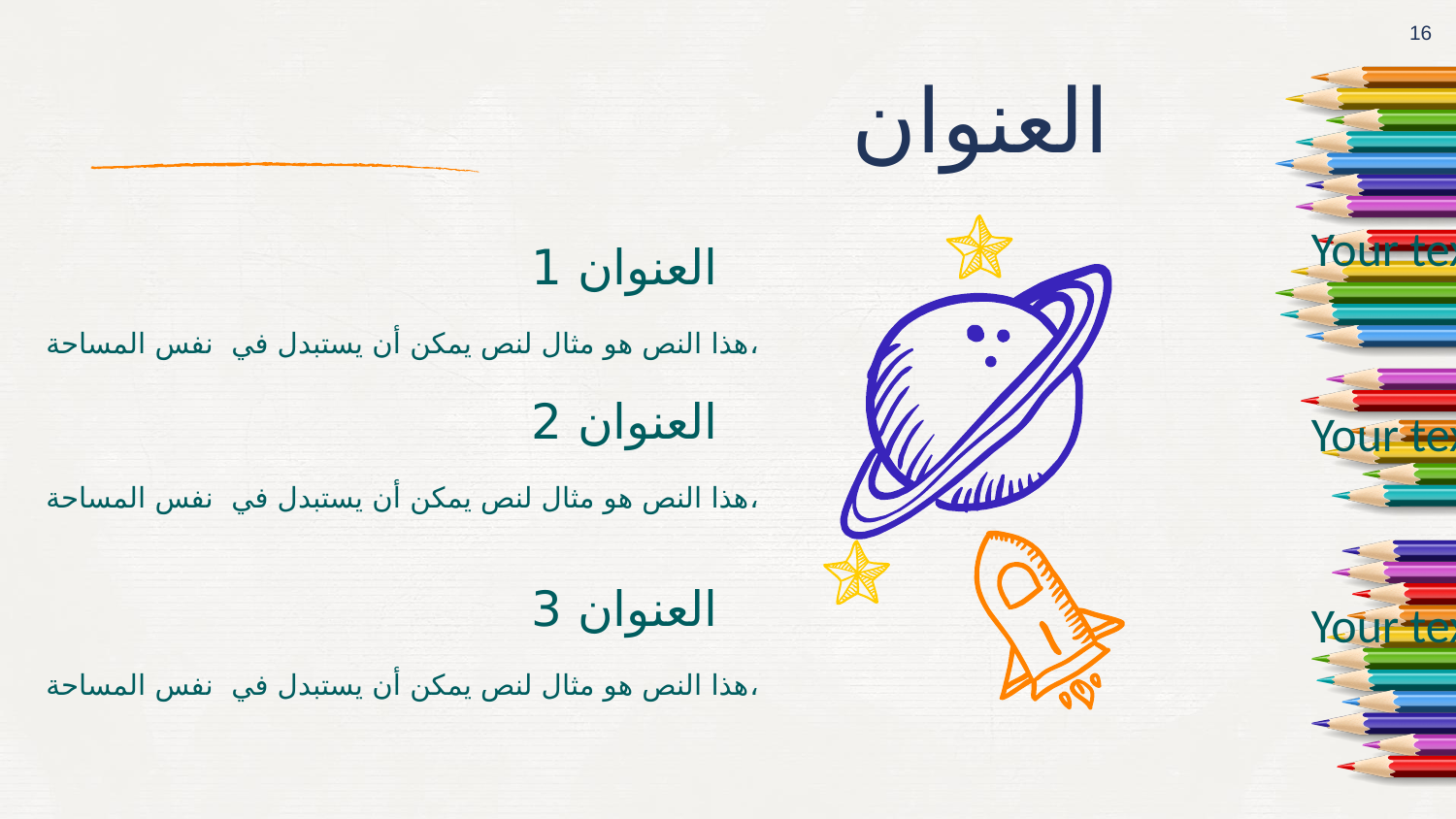

16
العنوان
Your text here

العنوان 1

هذا النص هو مثال لنص يمكن أن يستبدل في  نفس المساحة،
العنوان 2
Your text here
هذا النص هو مثال لنص يمكن أن يستبدل في  نفس المساحة،

العنوان 3
Your text here
هذا النص هو مثال لنص يمكن أن يستبدل في  نفس المساحة،